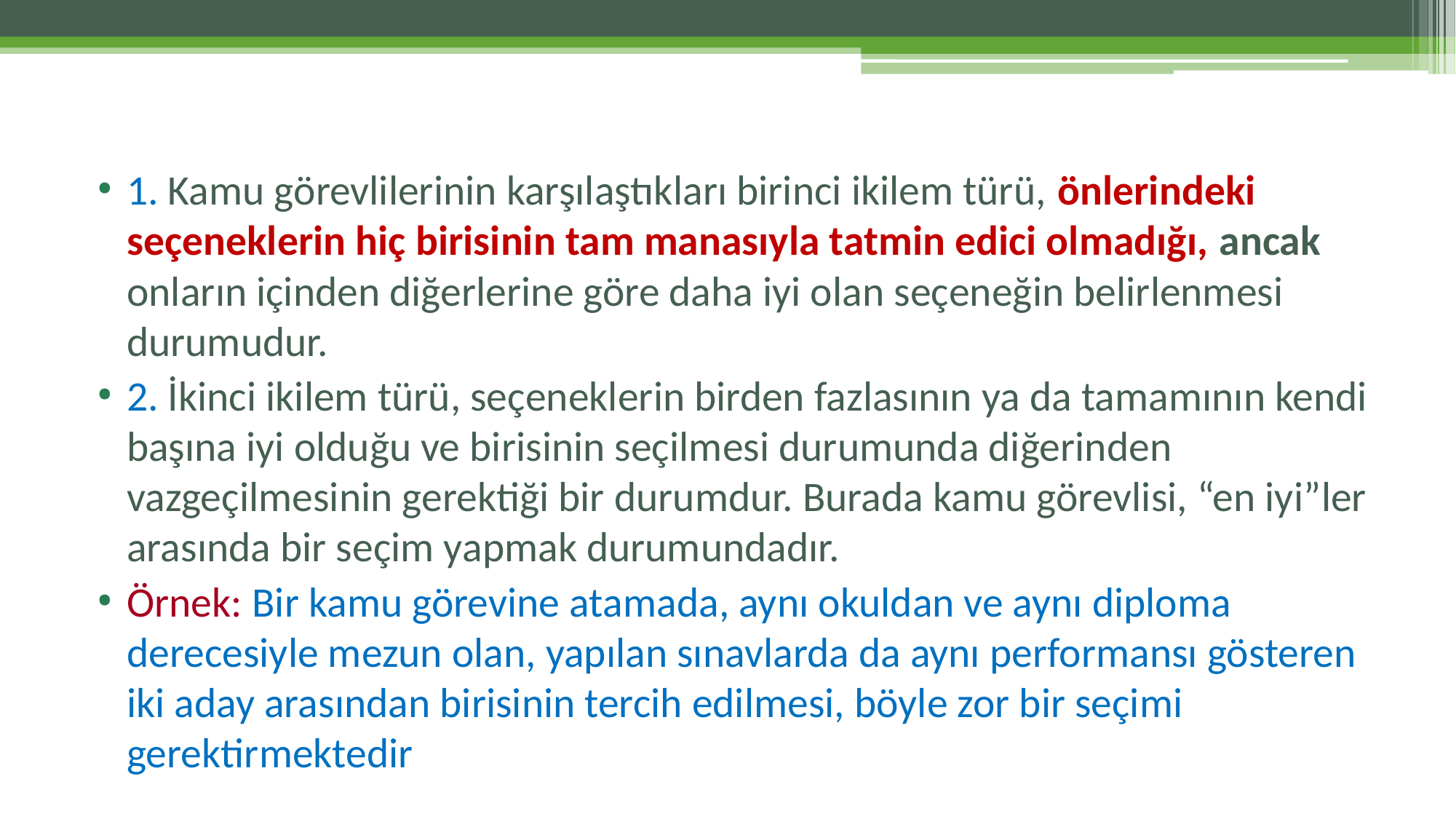

1. Kamu görevlilerinin karşılaştıkları birinci ikilem türü, önlerindeki seçeneklerin hiç birisinin tam manasıyla tatmin edici olmadığı, ancak onların içinden diğerlerine göre daha iyi olan seçeneğin belirlenmesi durumudur.
2. İkinci ikilem türü, seçeneklerin birden fazlasının ya da tamamının kendi başına iyi olduğu ve birisinin seçilmesi durumunda diğerinden vazgeçilmesinin gerektiği bir durumdur. Burada kamu görevlisi, “en iyi”ler arasında bir seçim yapmak durumundadır.
Örnek: Bir kamu görevine atamada, aynı okuldan ve aynı diploma derecesiyle mezun olan, yapılan sınavlarda da aynı performansı gösteren iki aday arasından birisinin tercih edilmesi, böyle zor bir seçimi gerektirmektedir